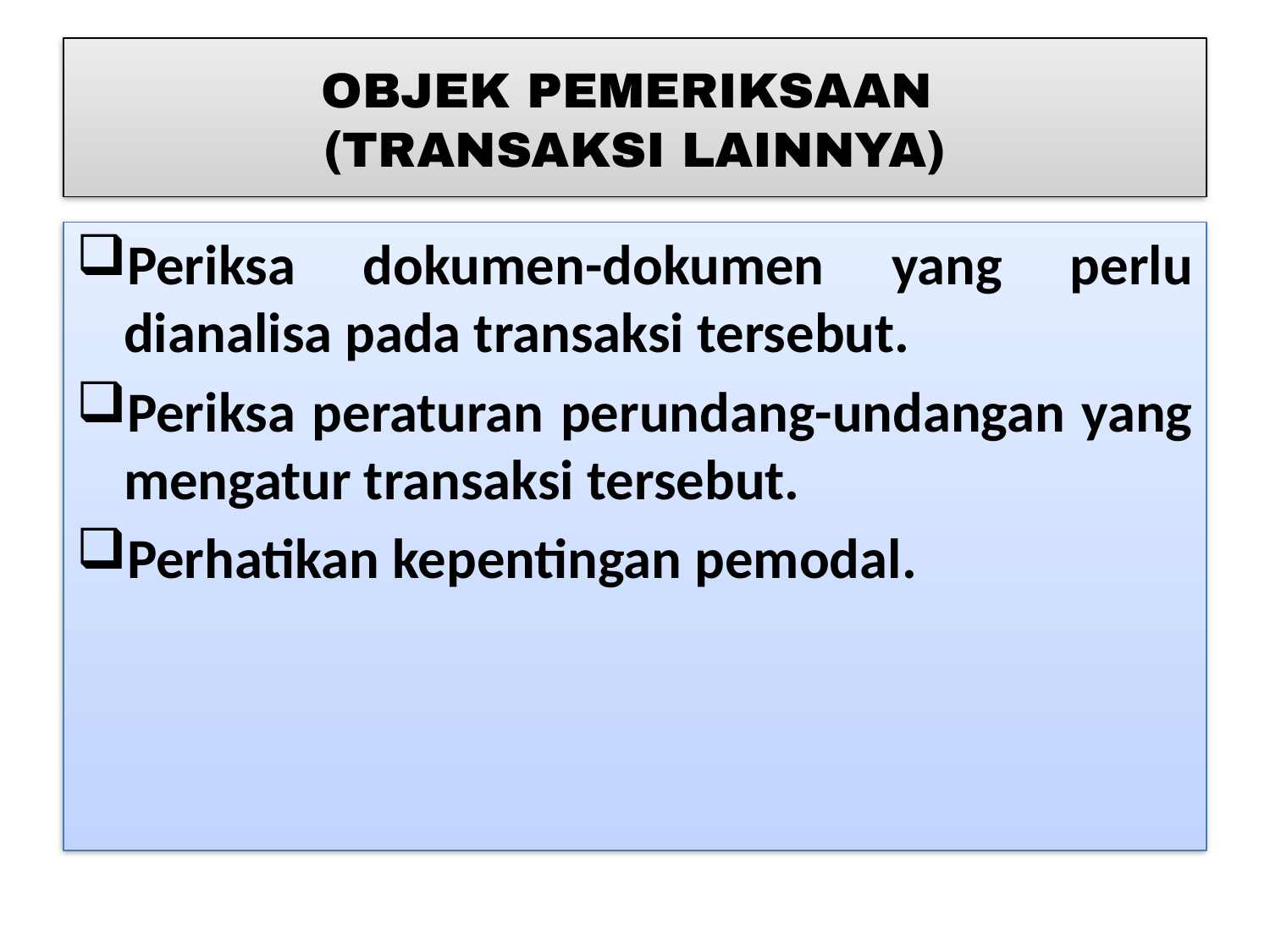

# OBJEK PEMERIKSAAN (TRANSAKSI LAINNYA)
Periksa dokumen-dokumen yang perlu dianalisa pada transaksi tersebut.
Periksa peraturan perundang-undangan yang mengatur transaksi tersebut.
Perhatikan kepentingan pemodal.